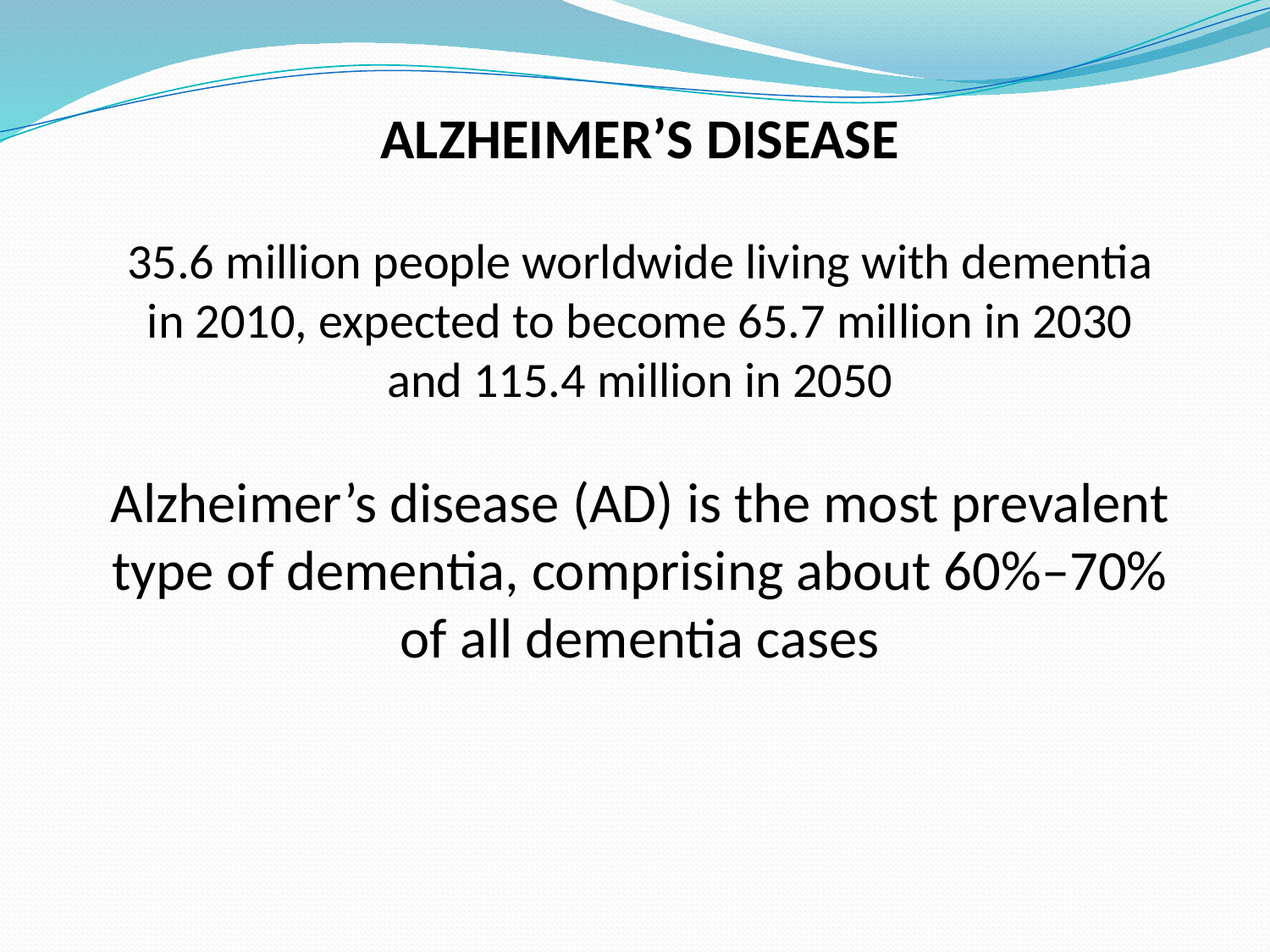

ALZHEIMER’S DISEASE

35.6 million people worldwide living with dementia in 2010, expected to become 65.7 million in 2030 and 115.4 million in 2050

Alzheimer’s disease (AD) is the most prevalent type of dementia, comprising about 60%–70% of all dementia cases